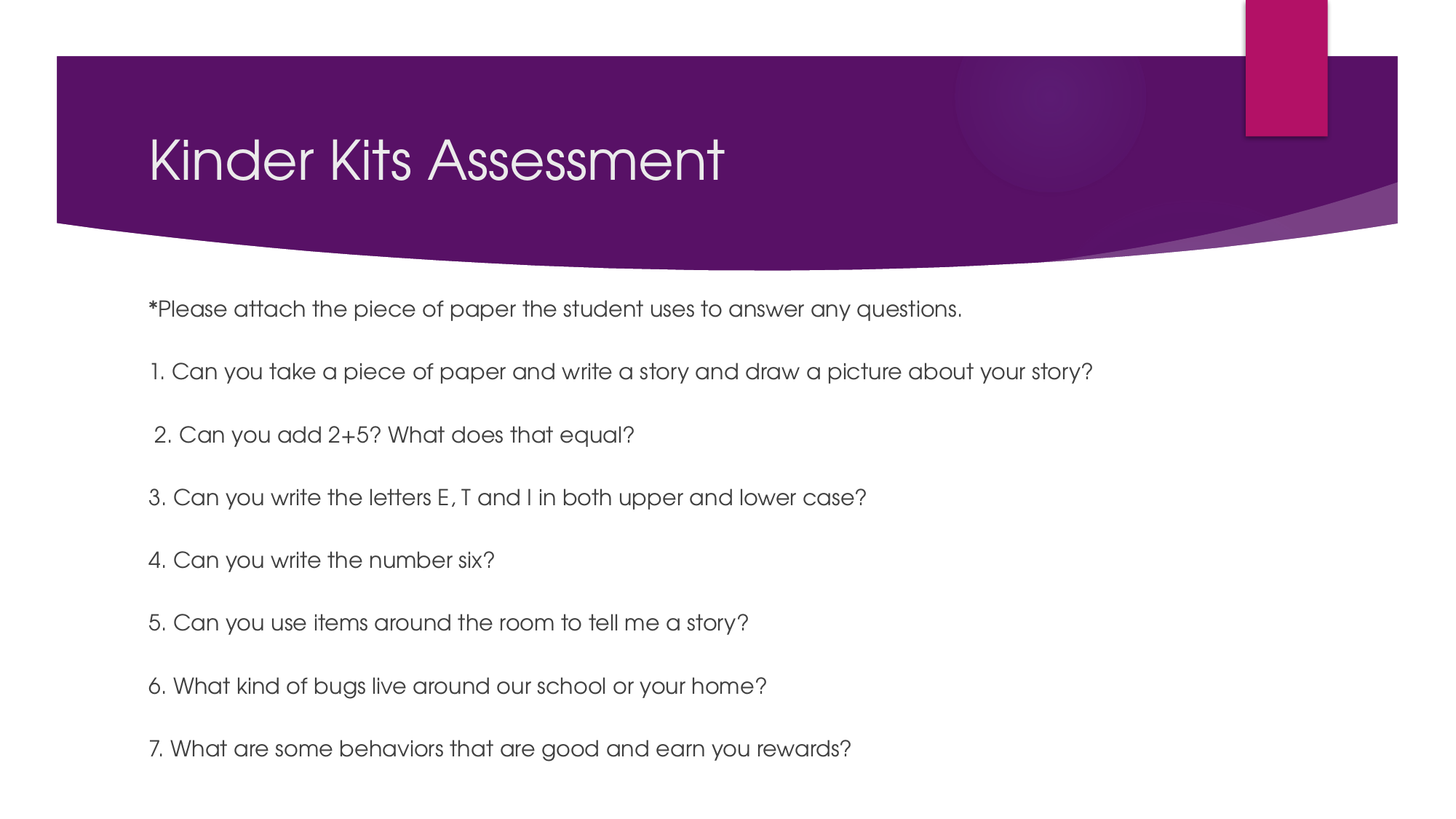

# Kinder Kits Assessment

*Please attach the piece of paper the student uses to answer any questions.

1. Can you take a piece of paper and write a story and draw a picture about your story?

 2. Can you add 2+5? What does that equal?

3. Can you write the letters E, T and I in both upper and lower case?

4. Can you write the number six?

5. Can you use items around the room to tell me a story?

6. What kind of bugs live around our school or your home?

7. What are some behaviors that are good and earn you rewards?